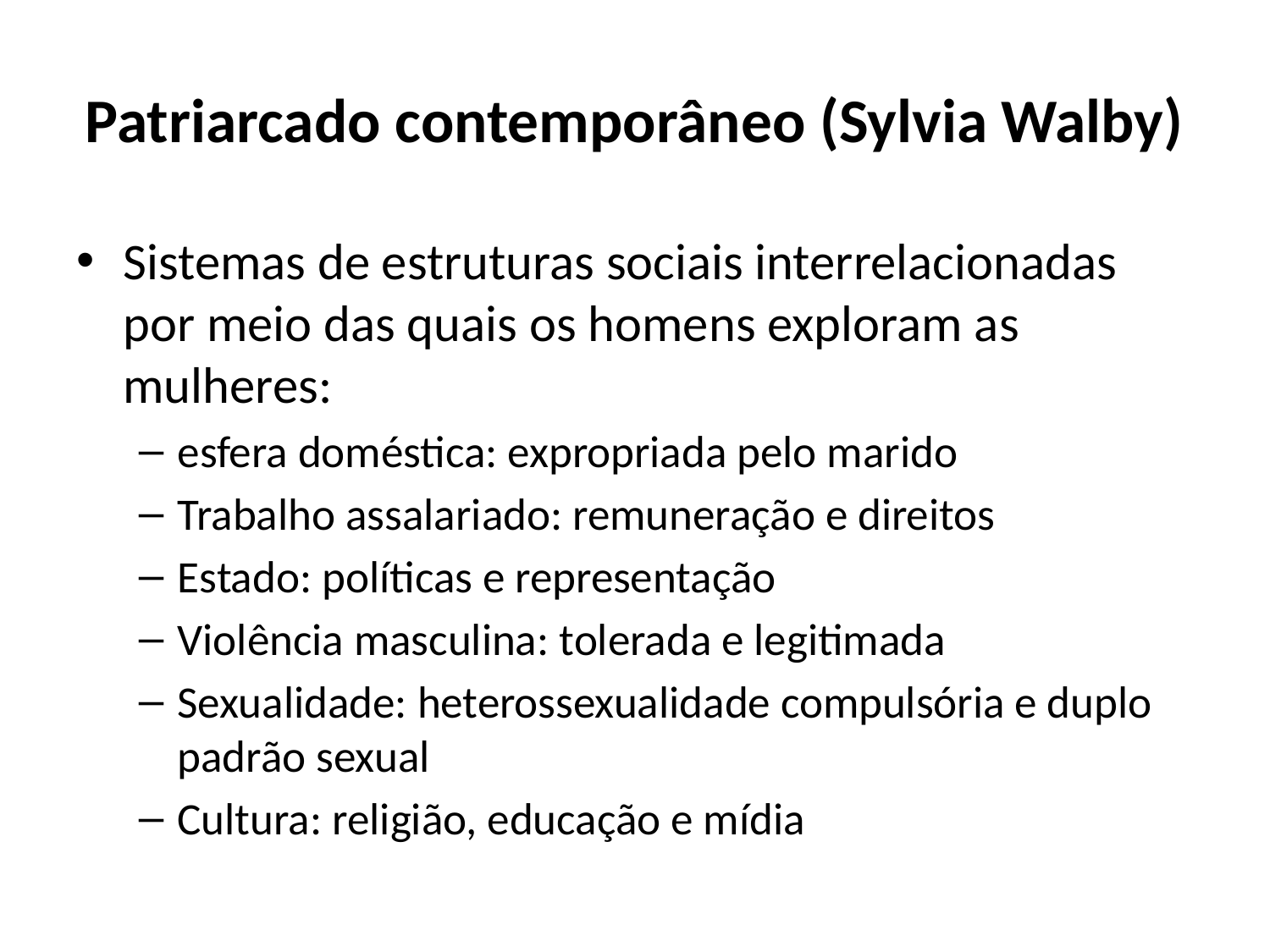

# Patriarcado contemporâneo (Sylvia Walby)
Sistemas de estruturas sociais interrelacionadas por meio das quais os homens exploram as mulheres:
esfera doméstica: expropriada pelo marido
Trabalho assalariado: remuneração e direitos
Estado: políticas e representação
Violência masculina: tolerada e legitimada
Sexualidade: heterossexualidade compulsória e duplo padrão sexual
Cultura: religião, educação e mídia